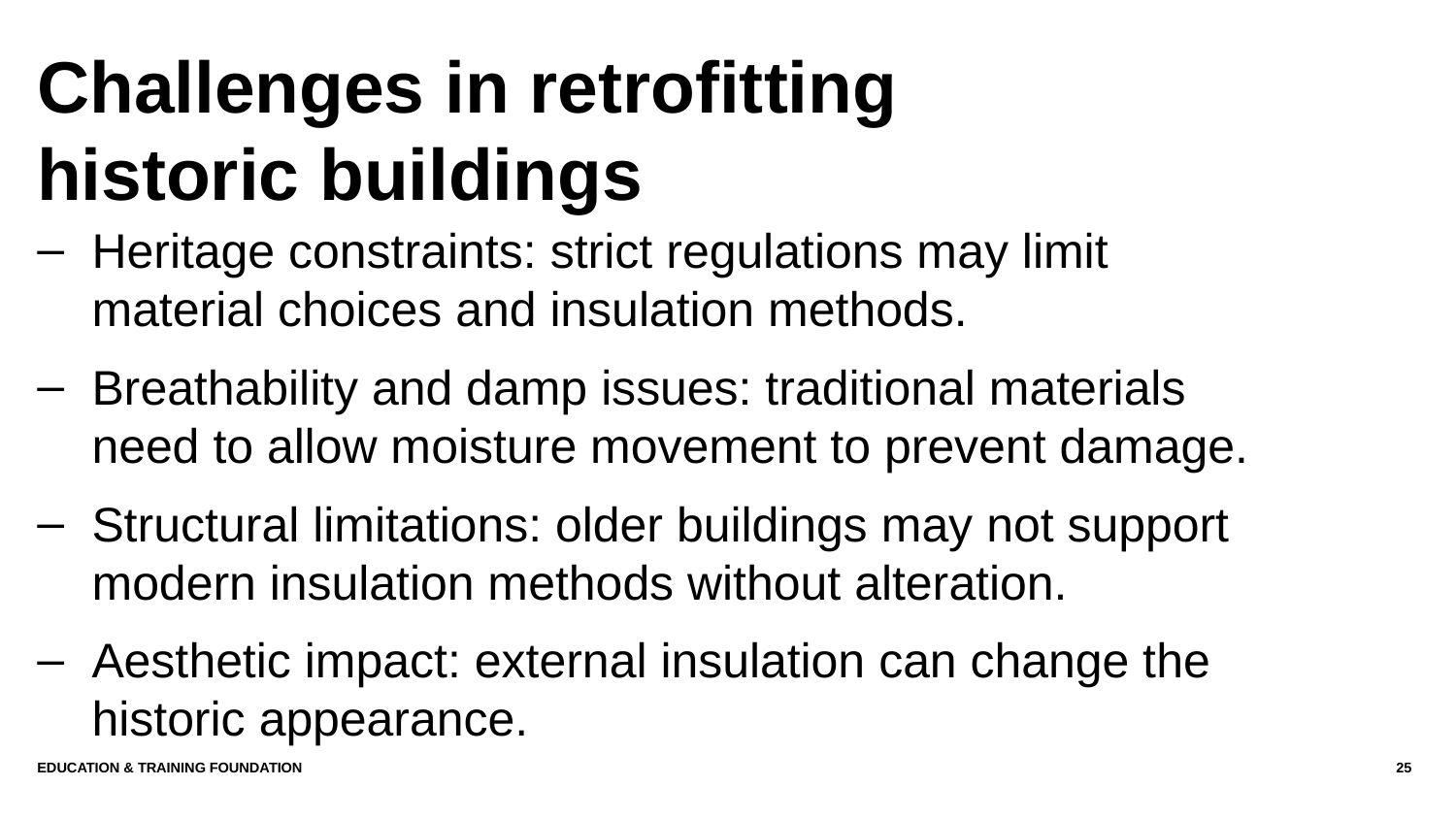

# Challenges in retrofitting historic buildings
Heritage constraints: strict regulations may limit material choices and insulation methods.
Breathability and damp issues: traditional materials need to allow moisture movement to prevent damage.
Structural limitations: older buildings may not support modern insulation methods without alteration.
Aesthetic impact: external insulation can change the historic appearance.

Education & Training Foundation
25